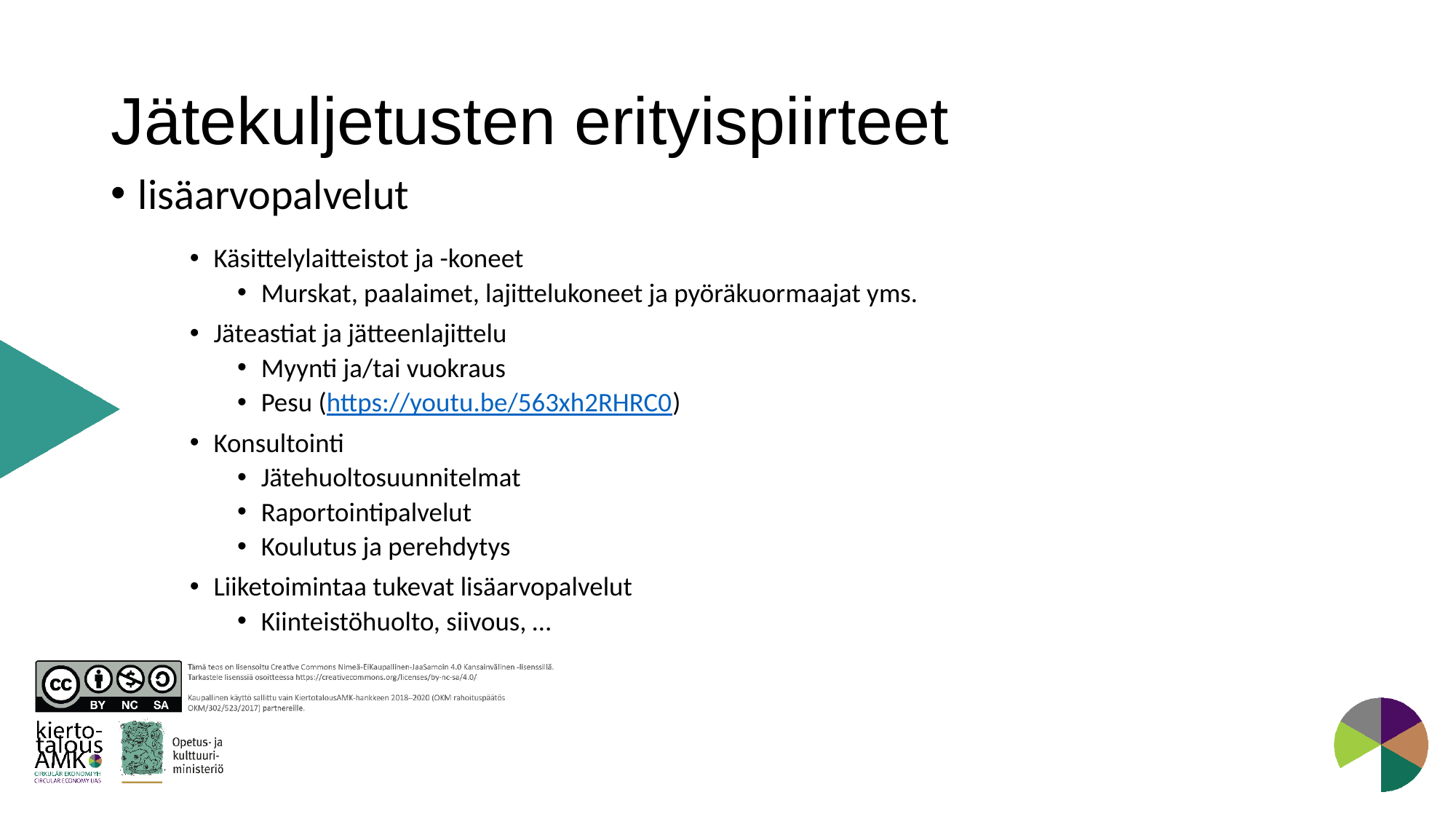

# Jätekuljetusten erityispiirteet
lisäarvopalvelut
Käsittelylaitteistot ja -koneet
Murskat, paalaimet, lajittelukoneet ja pyöräkuormaajat yms.
Jäteastiat ja jätteenlajittelu
Myynti ja/tai vuokraus
Pesu (https://youtu.be/563xh2RHRC0)
Konsultointi
Jätehuoltosuunnitelmat
Raportointipalvelut
Koulutus ja perehdytys
Liiketoimintaa tukevat lisäarvopalvelut
Kiinteistöhuolto, siivous, …